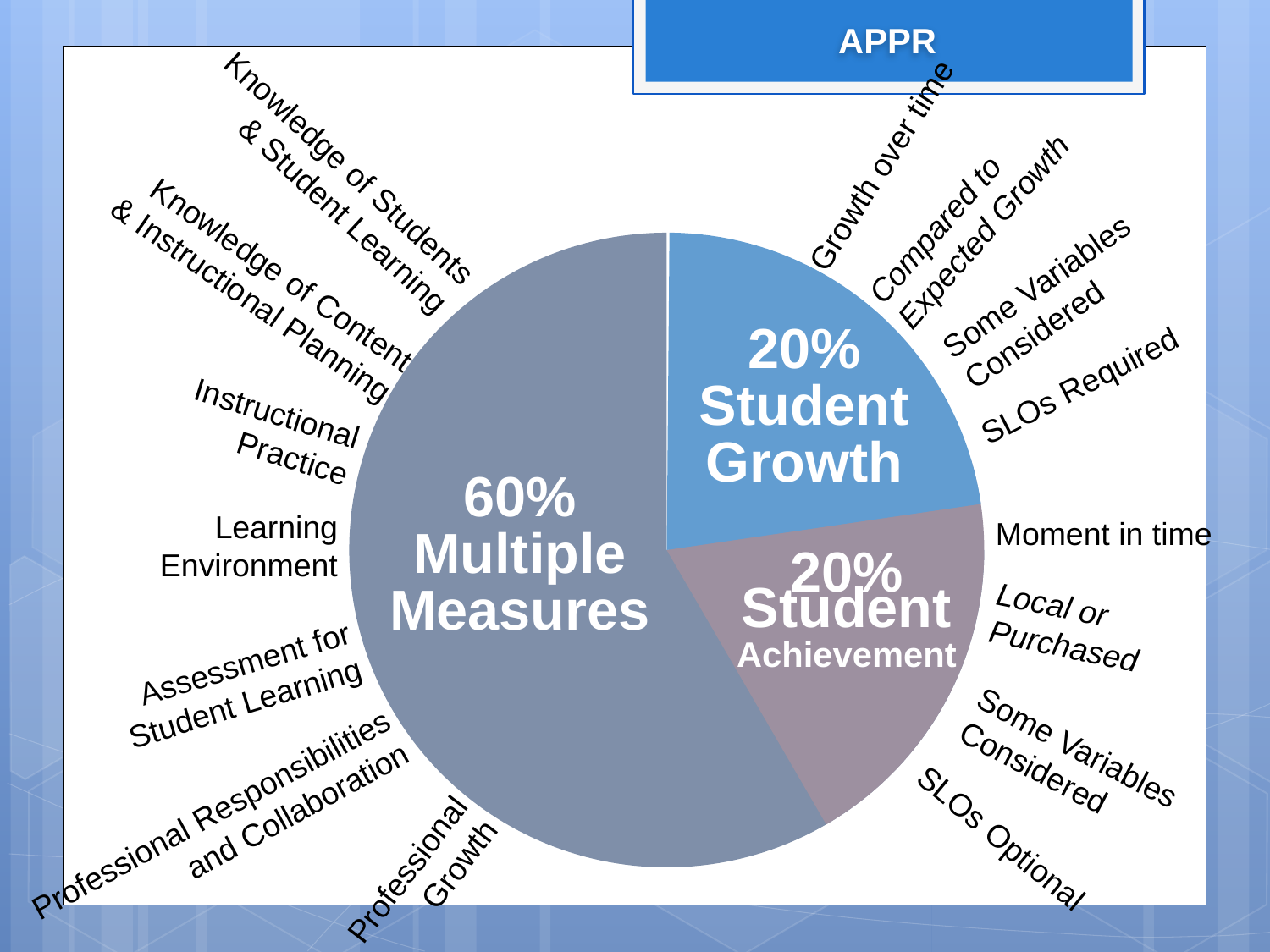

APPR
Growth over time
Knowledge of Students & Student Learning
Compared to
Expected Growth
Some Variables
Considered

Knowledge of Content & Instructional Planning
20%
Student
Growth
SLOs Required
Instructional
Practice
60%
Multiple Measures
Learning
Environment
Moment in time
20%
Student
Achievement
Local or
Purchased
Assessment for
Student Learning
Some Variables
Considered
Professional Responsibilities
and Collaboration
SLOs Optional
Professional
Growth